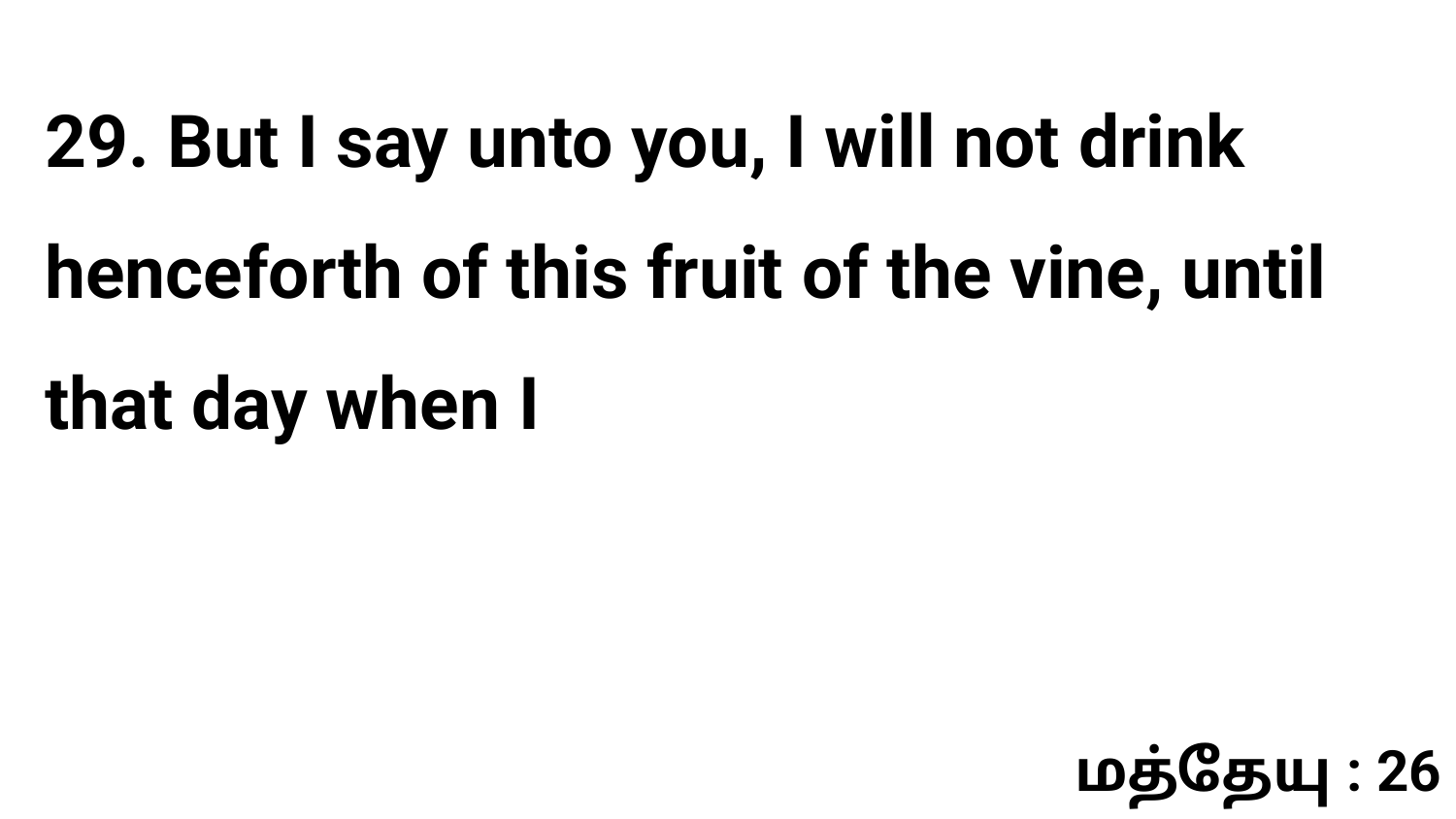

29. But I say unto you, I will not drink henceforth of this fruit of the vine, until that day when I
மத்தேயு : 26